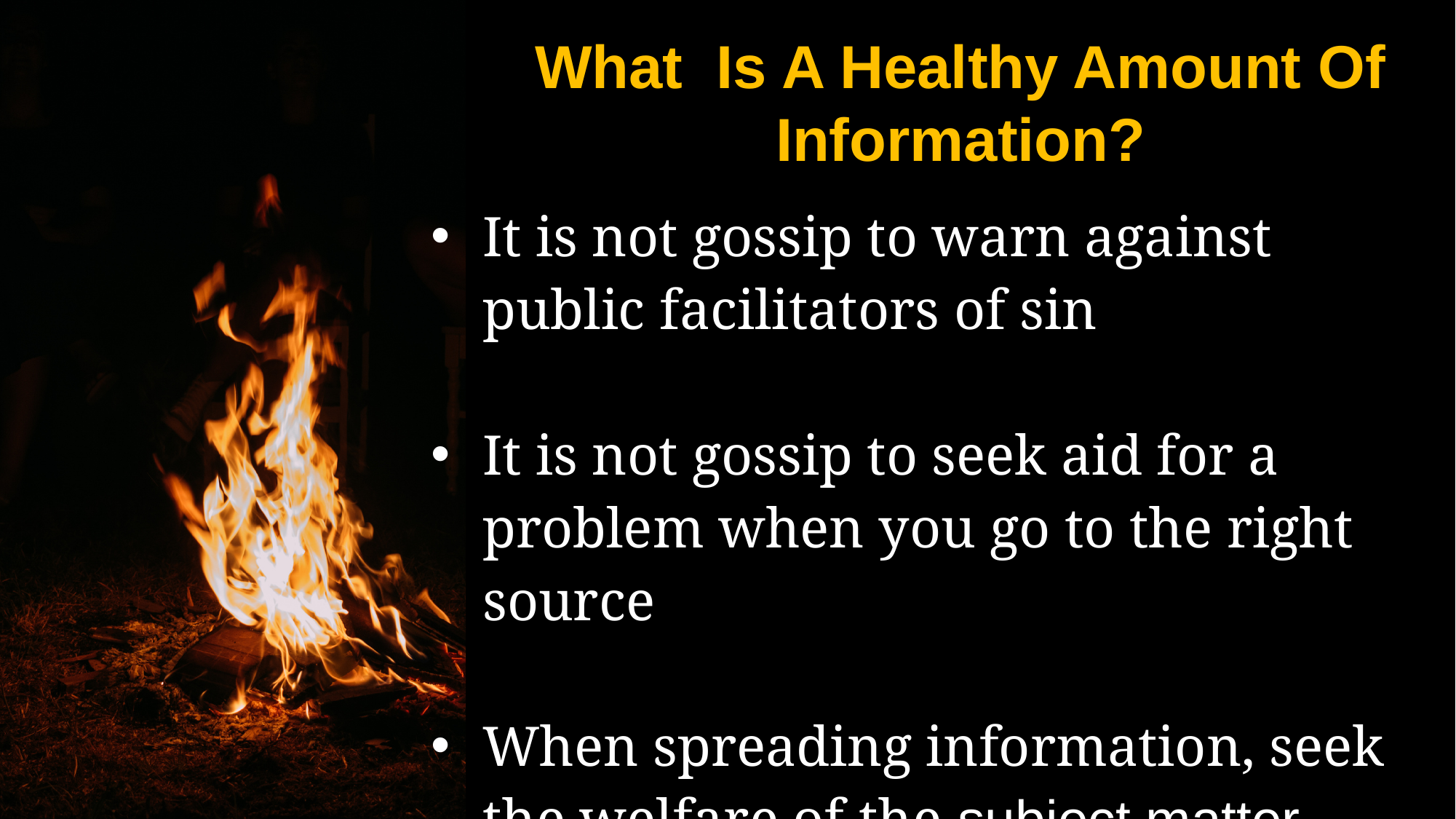

What  Is A Healthy Amount Of Information?
It is not gossip to warn against public facilitators of sin

It is not gossip to seek aid for a problem when you go to the right source

When spreading information, seek the welfare of the subject matter